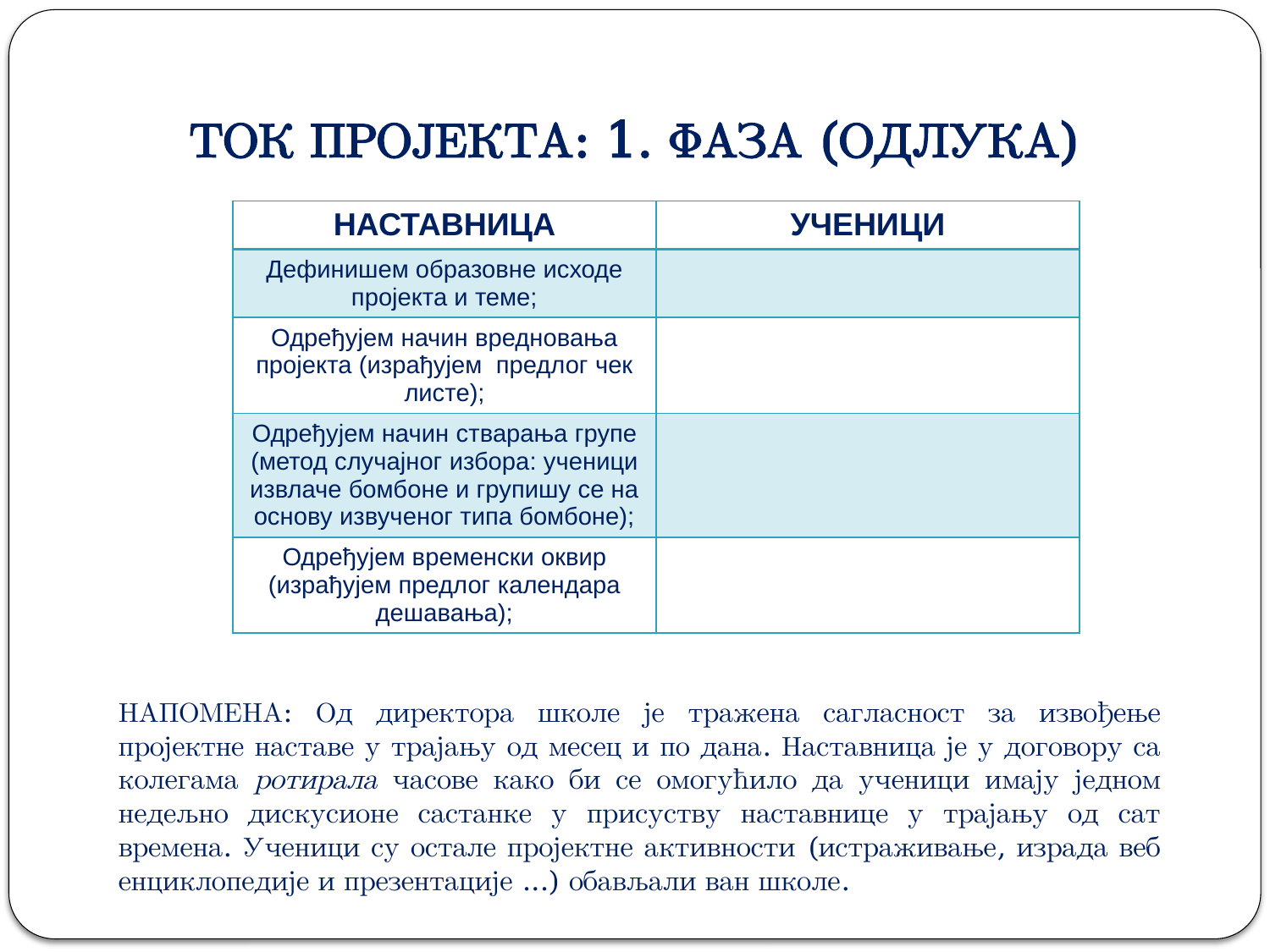

# ТОК ПРОЈЕКТА: 1. ФАЗА (ОДЛУКА)
| НАСТАВНИЦА | УЧЕНИЦИ |
| --- | --- |
| Дефинишем образовне исходе пројекта и теме; |  |
| Одређујем начин вредновања пројекта (израђујем предлог чек листе); |  |
| Одређујем начин стварања групе (метод случајног избора: ученици извлаче бомбоне и групишу се на основу извученог типа бомбоне); |  |
| Одређујем временски оквир (израђујем предлог календара дешавања); |  |
НАПОМЕНА: Од директора школе је тражена сагласност за извођење пројектне наставе у трајању од месец и по дана. Наставница је у договору са колегама ротирала часове како би се омогућило да ученици имају једном недељно дискусионе састанке у присуству наставнице у трајању од сат времена. Ученици су остале пројектне активности (истраживање, израда веб енциклопедије и презентације ...) обављали ван школе.